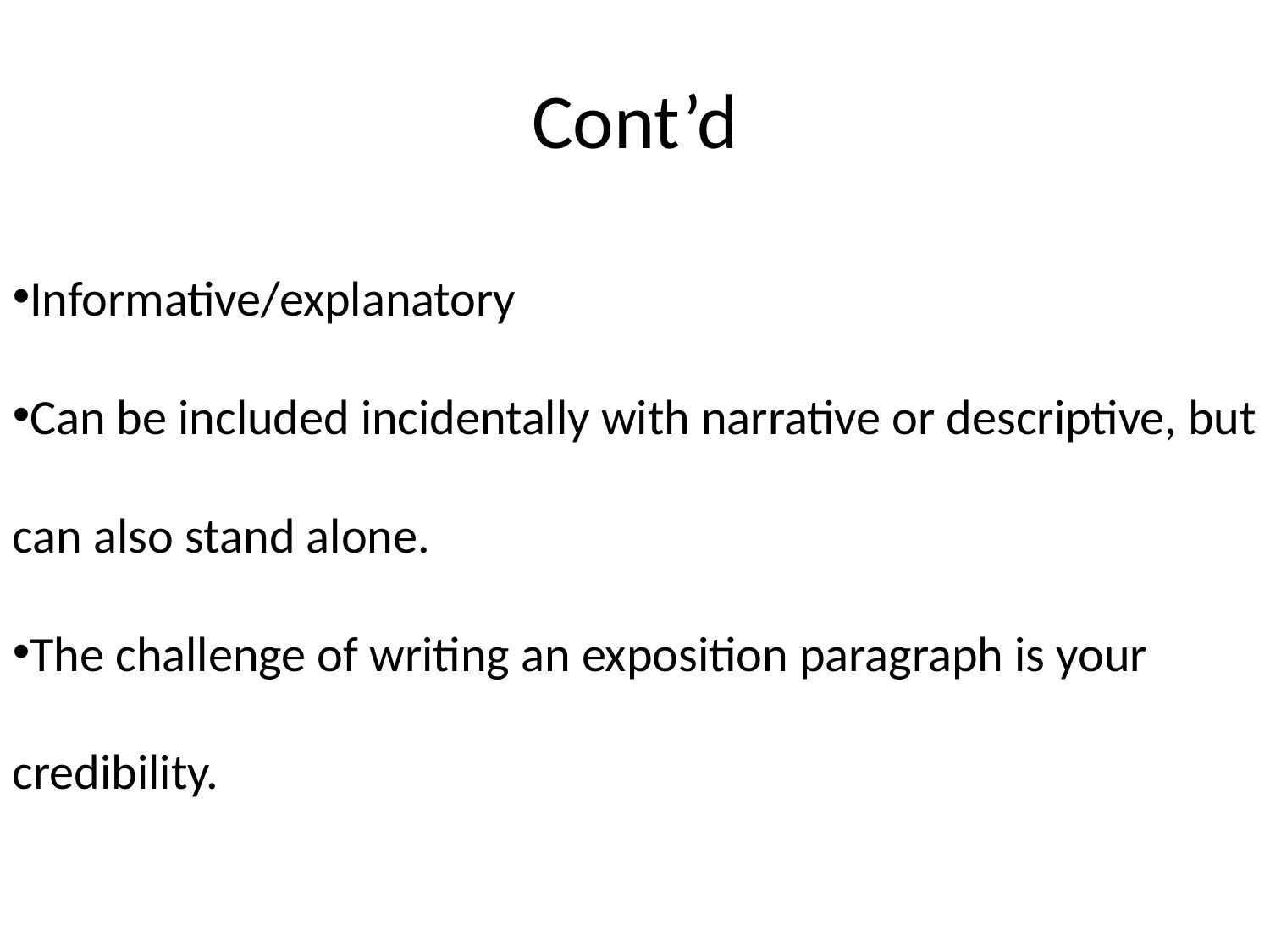

# Cont’d
Informative/explanatory
Can be included incidentally with narrative or descriptive, but can also stand alone.
The challenge of writing an exposition paragraph is your credibility.